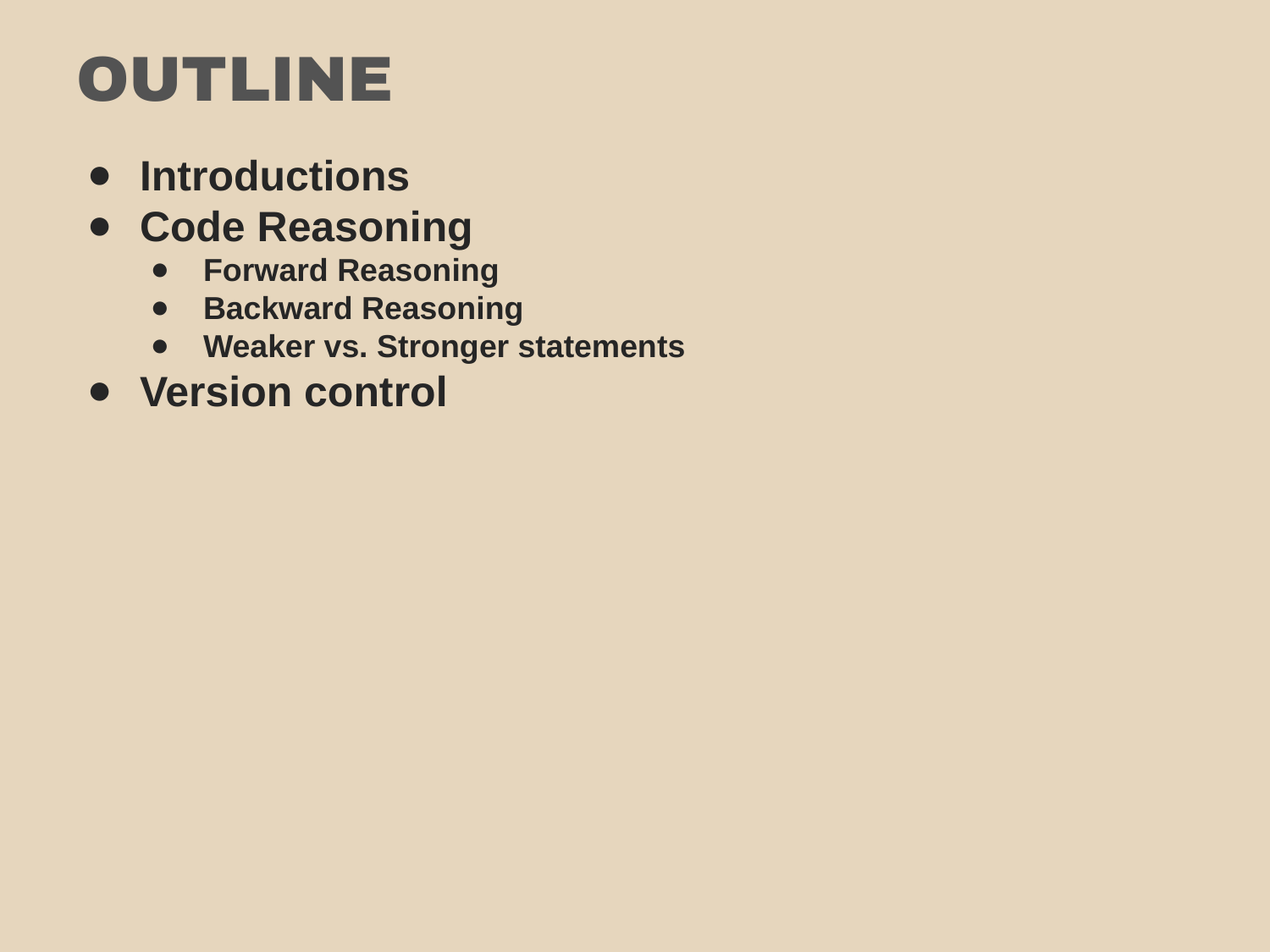

# OUTLINE
Introductions
Code Reasoning
Forward Reasoning
Backward Reasoning
Weaker vs. Stronger statements
Version control